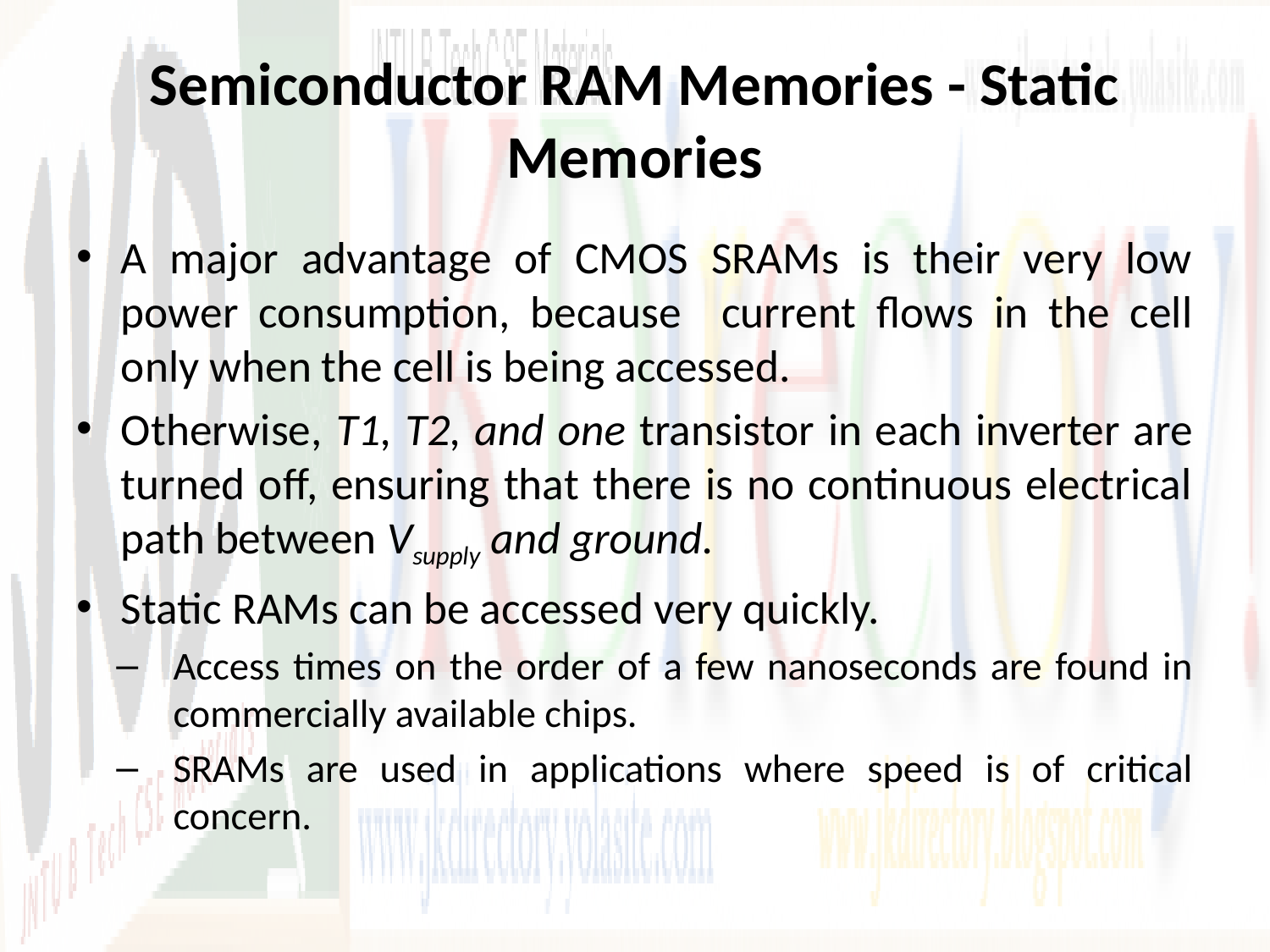

# Semiconductor RAM Memories - Static Memories
A major advantage of CMOS SRAMs is their very low power consumption, because  current flows in the cell only when the cell is being accessed.
Otherwise, T1, T2, and one transistor in each inverter are turned off, ensuring that there is no continuous electrical path between Vsupply and ground.
Static RAMs can be accessed very quickly.
Access times on the order of a few nanoseconds are found in commercially available chips.
SRAMs are used in applications where speed is of critical concern.